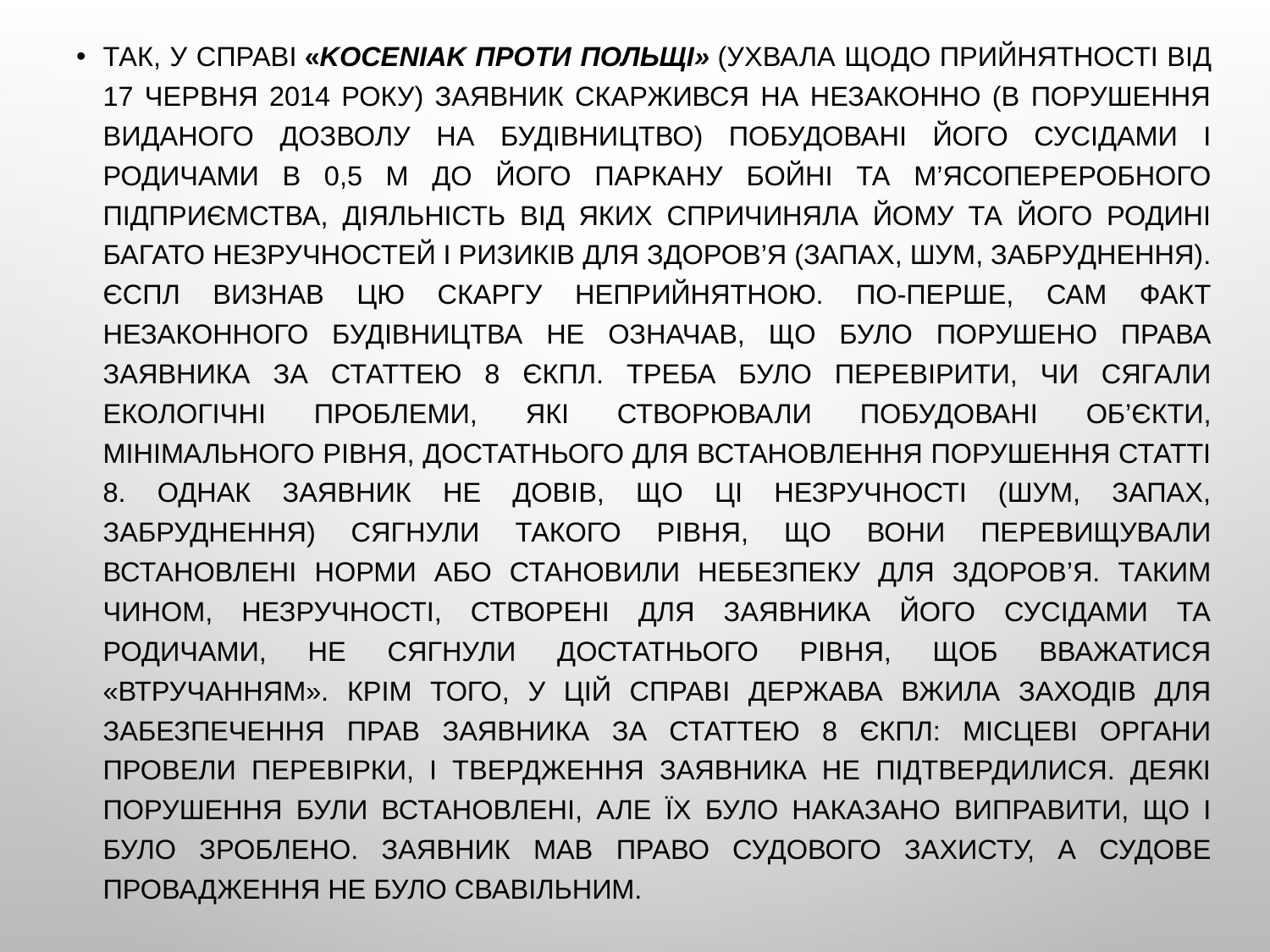

Так, у справі «Koceniak проти Польщі» (ухвала щодо прийнятності від 17 червня 2014 року) заявник скаржився на незаконно (в порушення виданого дозволу на будівництво) побудовані його сусідами і родичами в 0,5 м до його паркану бойні та м’ясопереробного підприємства, діяльність від яких спричиняла йому та його родині багато незручностей і ризиків для здоров’я (запах, шум, забруднення). ЄСПЛ визнав цю скаргу неприйнятною. По-перше, сам факт незаконного будівництва не означав, що було порушено права заявника за статтею 8 ЄКПЛ. Треба було перевірити, чи сягали екологічні проблеми, які створювали побудовані об’єкти, мінімального рівня, достатнього для встановлення порушення статті 8. Однак заявник не довів, що ці незручності (шум, запах, забруднення) сягнули такого рівня, що вони перевищували встановлені норми або становили небезпеку для здоров’я. Таким чином, незручності, створені для заявника його сусідами та родичами, не сягнули достатнього рівня, щоб вважатися «втручанням». Крім того, у цій справі держава вжила заходів для забезпечення прав заявника за статтею 8 ЄКПЛ: місцеві органи провели перевірки, і твердження заявника не підтвердилися. Деякі порушення були встановлені, але їх було наказано виправити, що і було зроблено. Заявник мав право судового захисту, а судове провадження не було свавільним.